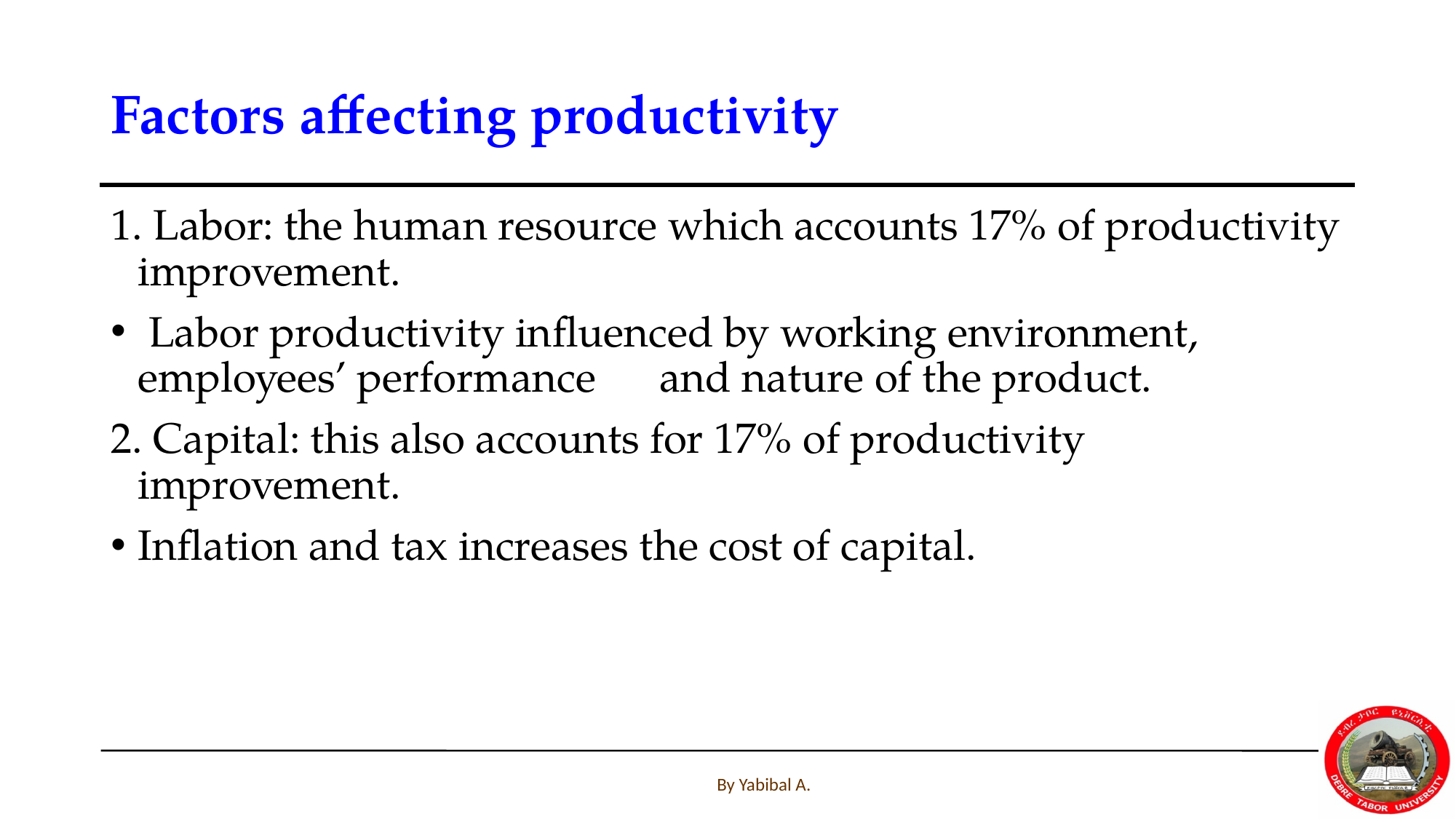

# Factors affecting productivity
1. Labor: the human resource which accounts 17% of productivity improvement.
 Labor productivity influenced by working environment, employees’ performance      and nature of the product.
2. Capital: this also accounts for 17% of productivity improvement.
Inflation and tax increases the cost of capital.

By Yabibal A.